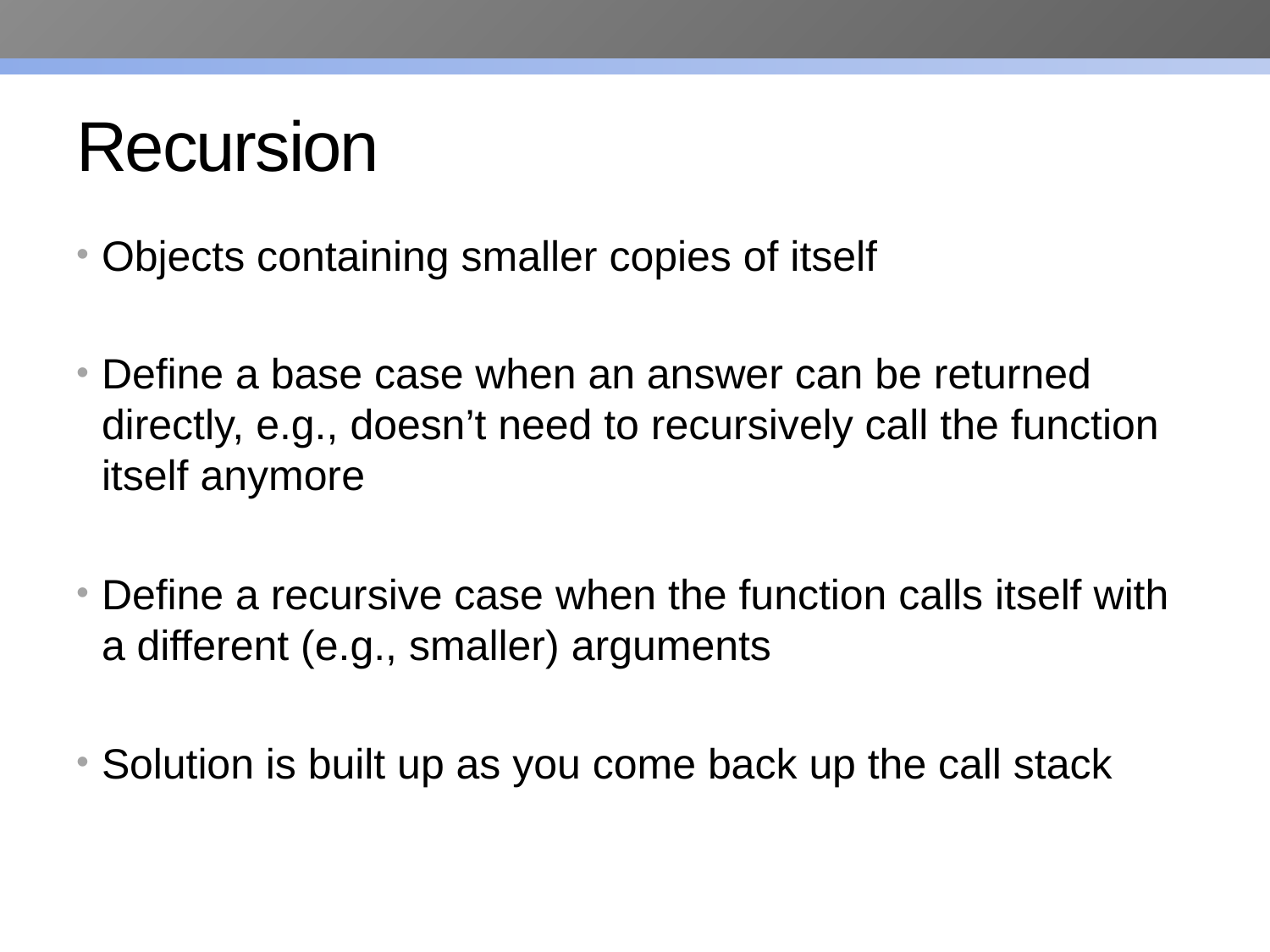

# Recursion
Objects containing smaller copies of itself

Define a base case when an answer can be returned directly, e.g., doesn’t need to recursively call the function itself anymore

Define a recursive case when the function calls itself with a different (e.g., smaller) arguments

Solution is built up as you come back up the call stack